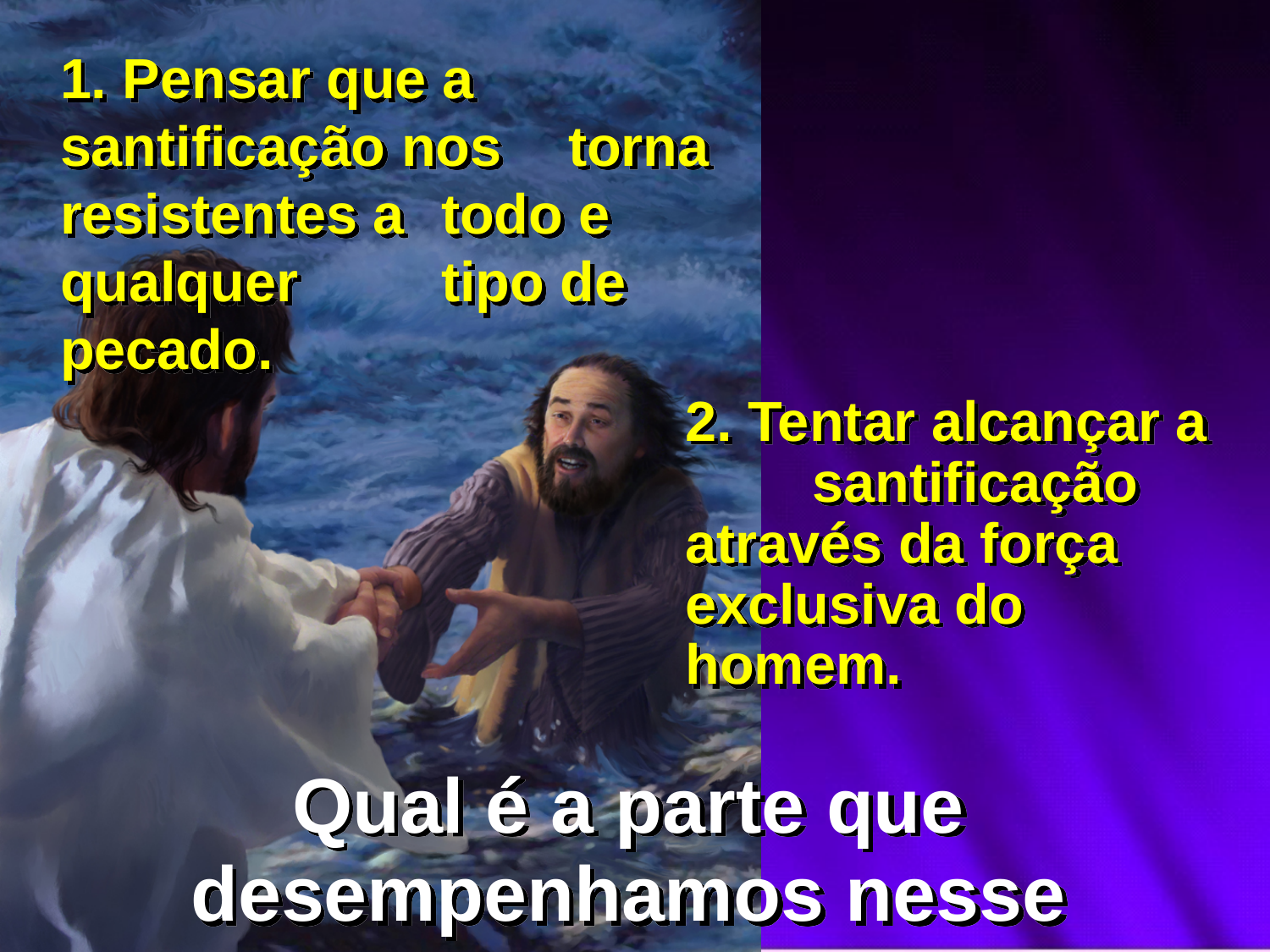

1. Pensar que a 	santificação nos 	torna resistentes a 	todo e qualquer 	tipo de pecado.

	2. Tentar alcançar a 	santificação 	através da força 	exclusiva do 	homem.
	Qual é a parte que desempenhamos nesse processo?